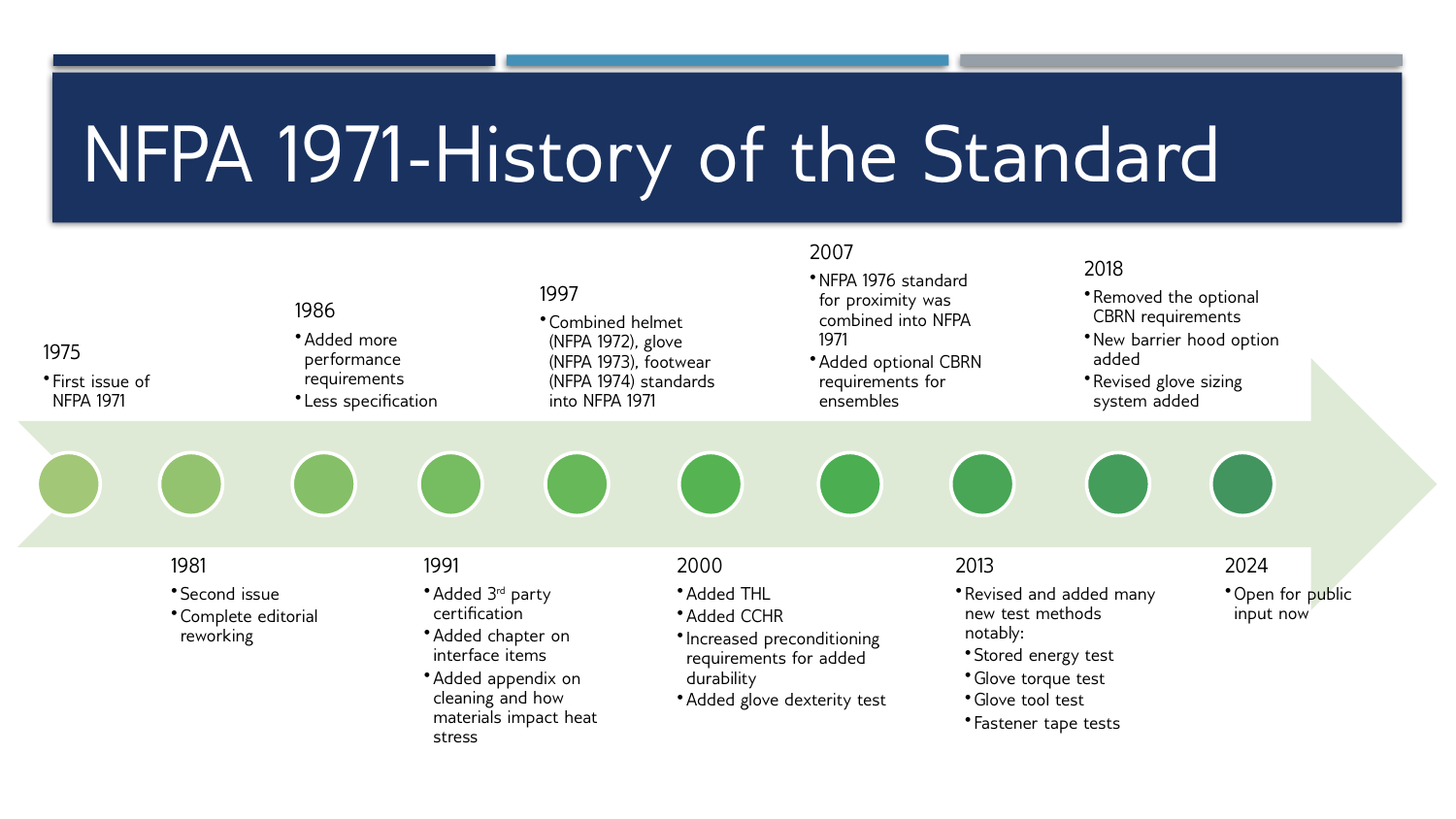

# NFPA 1971-History of the Standard
2018
Removed the optional CBRN requirements
New barrier hood option added
Revised glove sizing system added
2007
NFPA 1976 standard for proximity was combined into NFPA 1971
Added optional CBRN requirements for ensembles
1975
First issue of NFPA 1971
1997
Combined helmet (NFPA 1972), glove (NFPA 1973), footwear (NFPA 1974) standards into NFPA 1971
1986
Added more performance requirements
Less specification

1991
Added 3rd party certification
Added chapter on interface items
Added appendix on cleaning and how materials impact heat stress
2013
Revised and added many new test methods notably:
Stored energy test
Glove torque test
Glove tool test
Fastener tape tests
1981
Second issue
Complete editorial reworking
2000
Added THL
Added CCHR
Increased preconditioning requirements for added durability
Added glove dexterity test
2024
Open for public input now